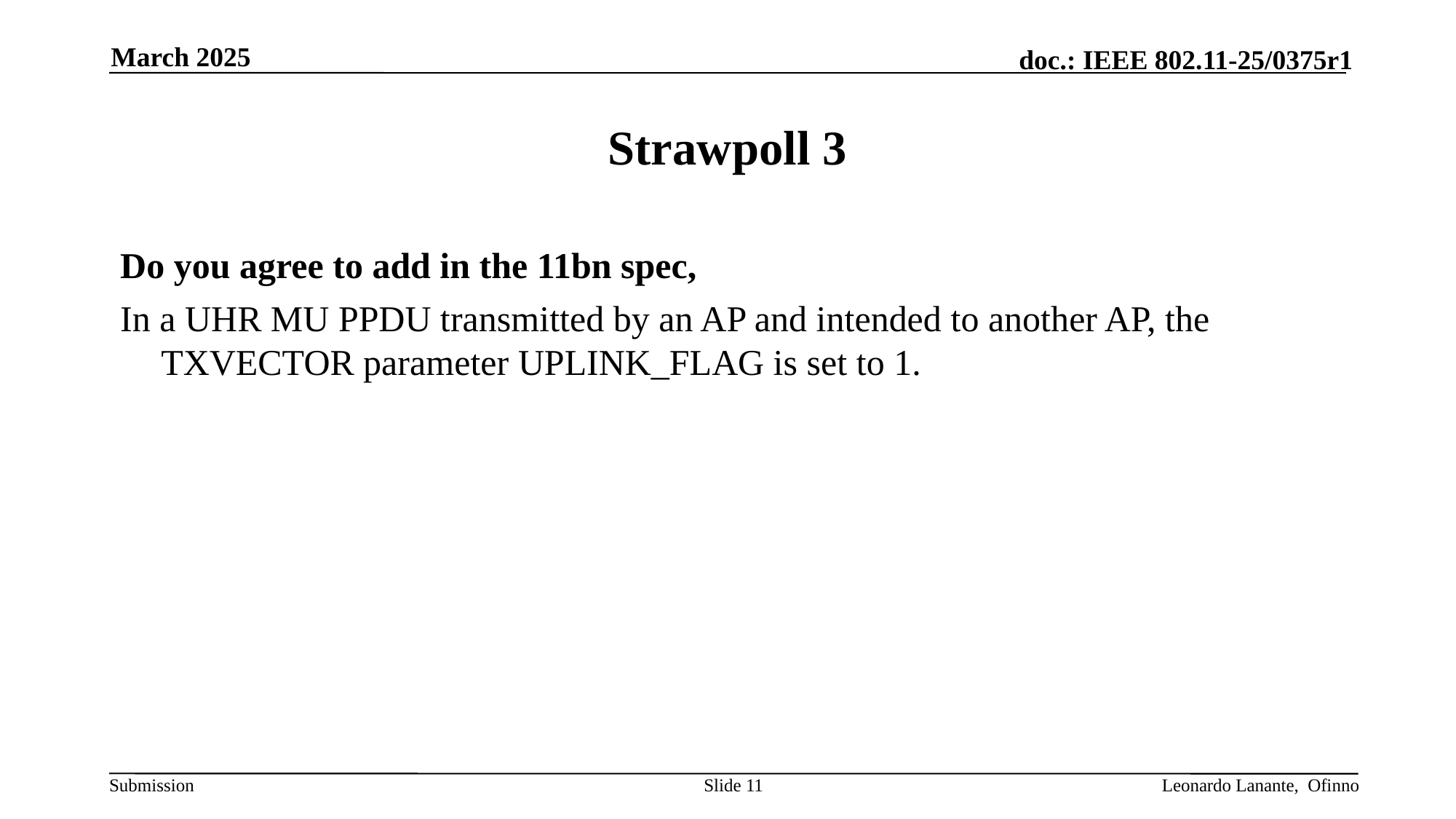

March 2025
# Strawpoll 3
Do you agree to add in the 11bn spec,
In a UHR MU PPDU transmitted by an AP and intended to another AP, the TXVECTOR parameter UPLINK_FLAG is set to 1.
Slide 11
Leonardo Lanante,  Ofinno